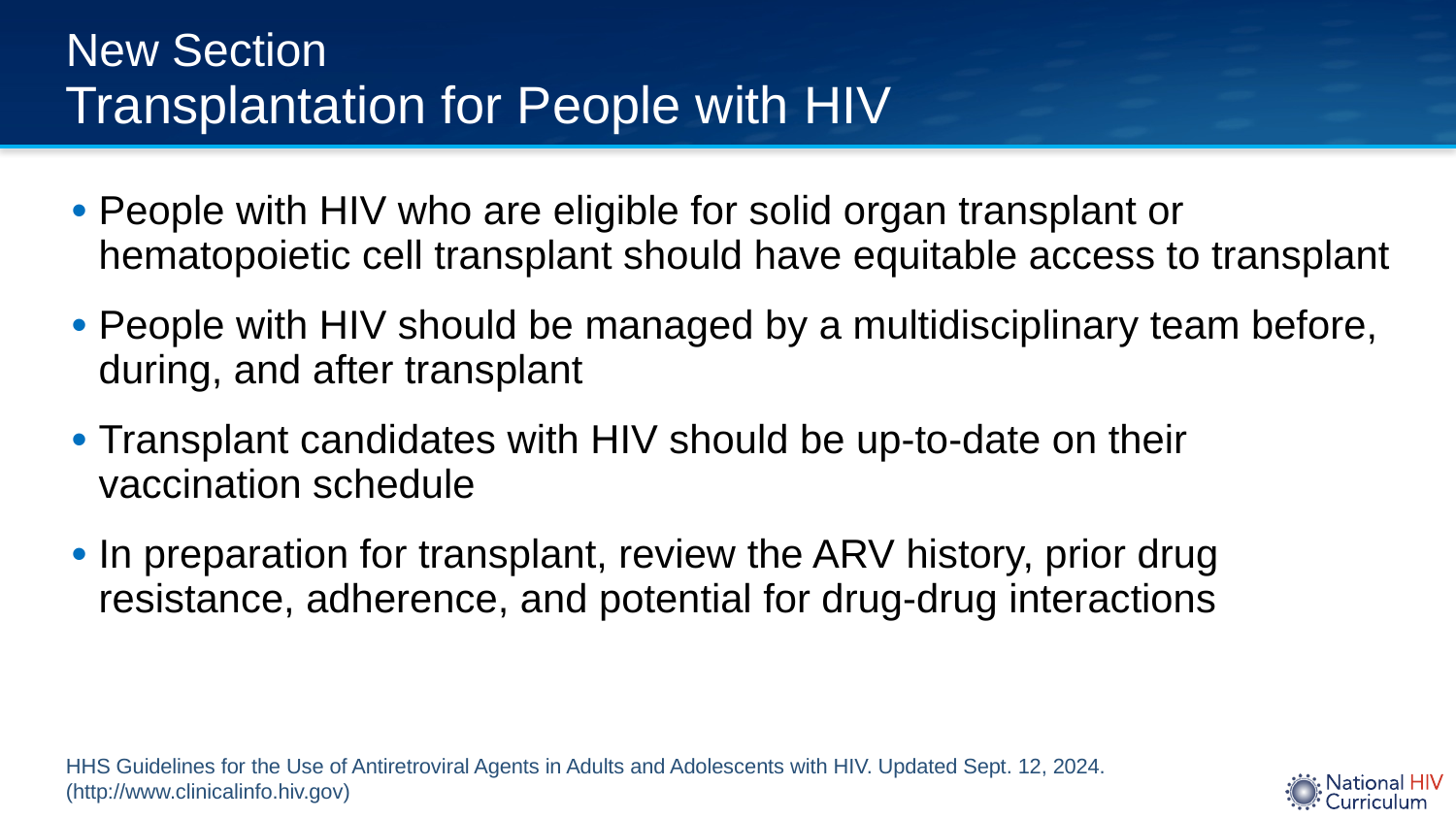

# New Section Transplantation for People with HIV
People with HIV who are eligible for solid organ transplant or hematopoietic cell transplant should have equitable access to transplant
People with HIV should be managed by a multidisciplinary team before, during, and after transplant
Transplant candidates with HIV should be up-to-date on their vaccination schedule
In preparation for transplant, review the ARV history, prior drug resistance, adherence, and potential for drug-drug interactions
HHS Guidelines for the Use of Antiretroviral Agents in Adults and Adolescents with HIV. Updated Sept. 12, 2024. (http://www.clinicalinfo.hiv.gov)